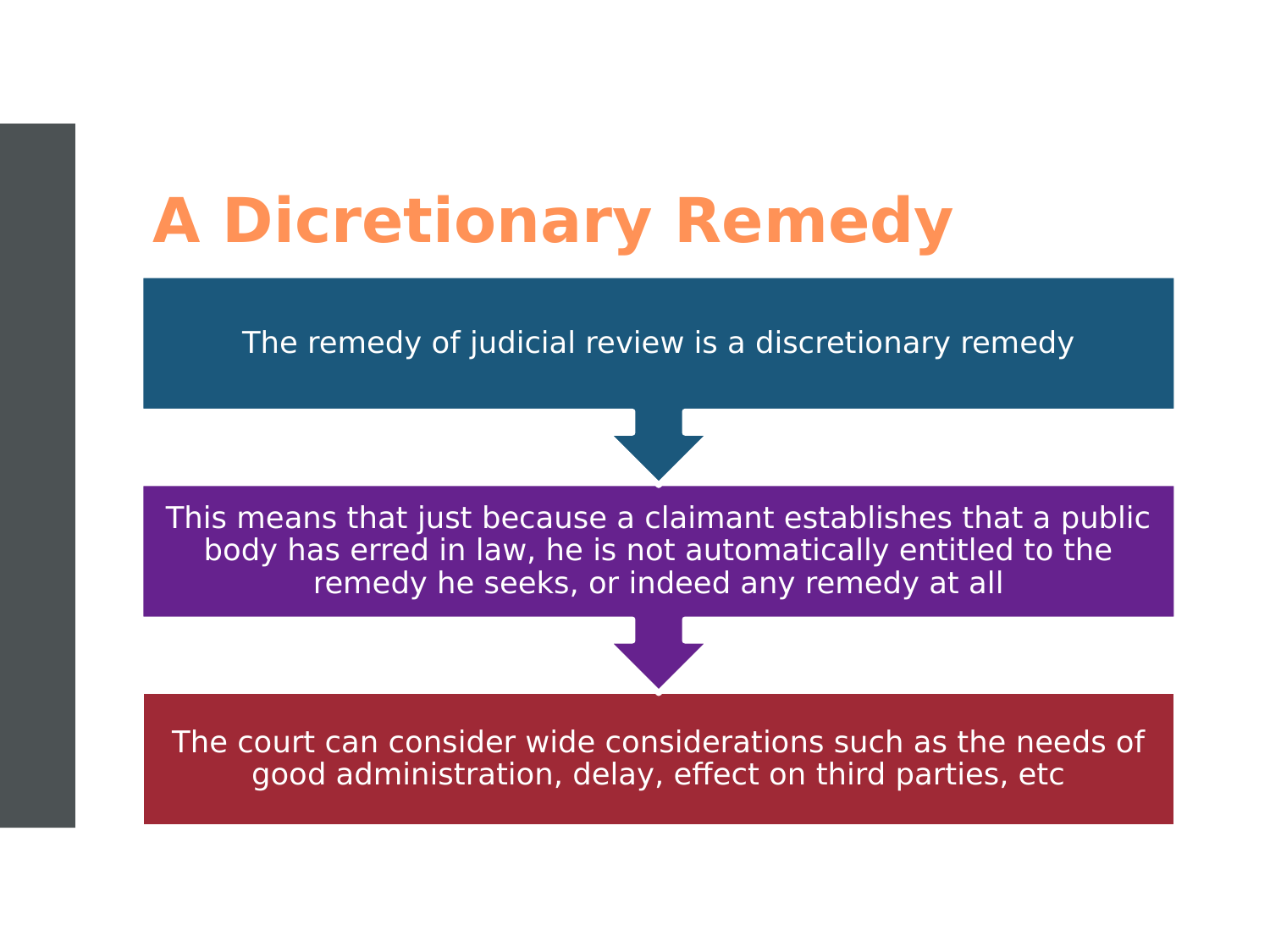

# A Dicretionary Remedy

The court can consider wide considerations such as the needs of good administration, delay, effect on third parties, etc
This means that just because a claimant establishes that a public body has erred in law, he is not automatically entitled to the remedy he seeks, or indeed any remedy at all
The remedy of judicial review is a discretionary remedy